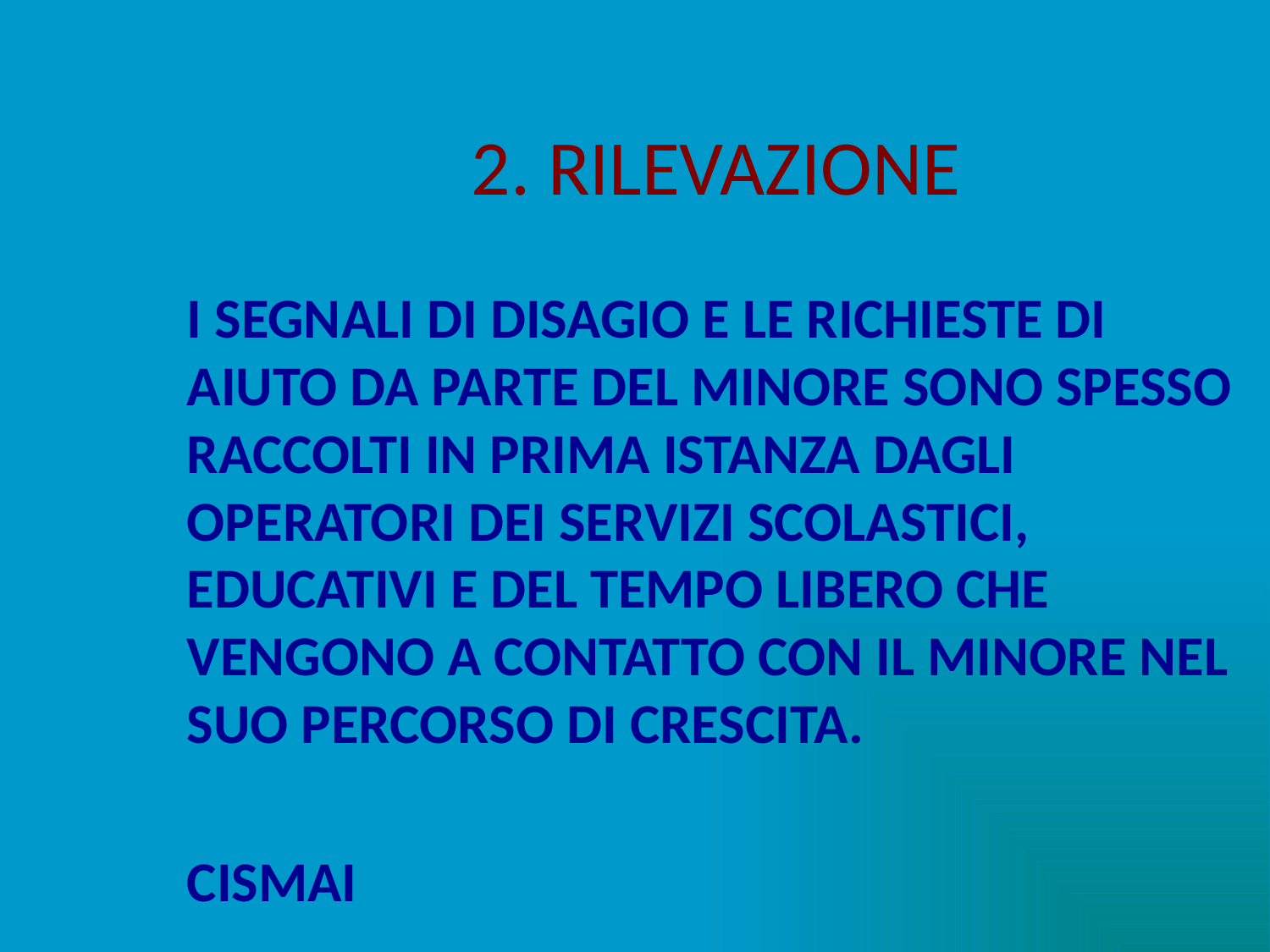

# 2. RILEVAZIONE
I SEGNALI DI DISAGIO E LE RICHIESTE DI AIUTO DA PARTE DEL MINORE SONO SPESSO RACCOLTI IN PRIMA ISTANZA DAGLI OPERATORI DEI SERVIZI SCOLASTICI, EDUCATIVI E DEL TEMPO LIBERO CHE VENGONO A CONTATTO CON IL MINORE NEL SUO PERCORSO DI CRESCITA.

CISMAI